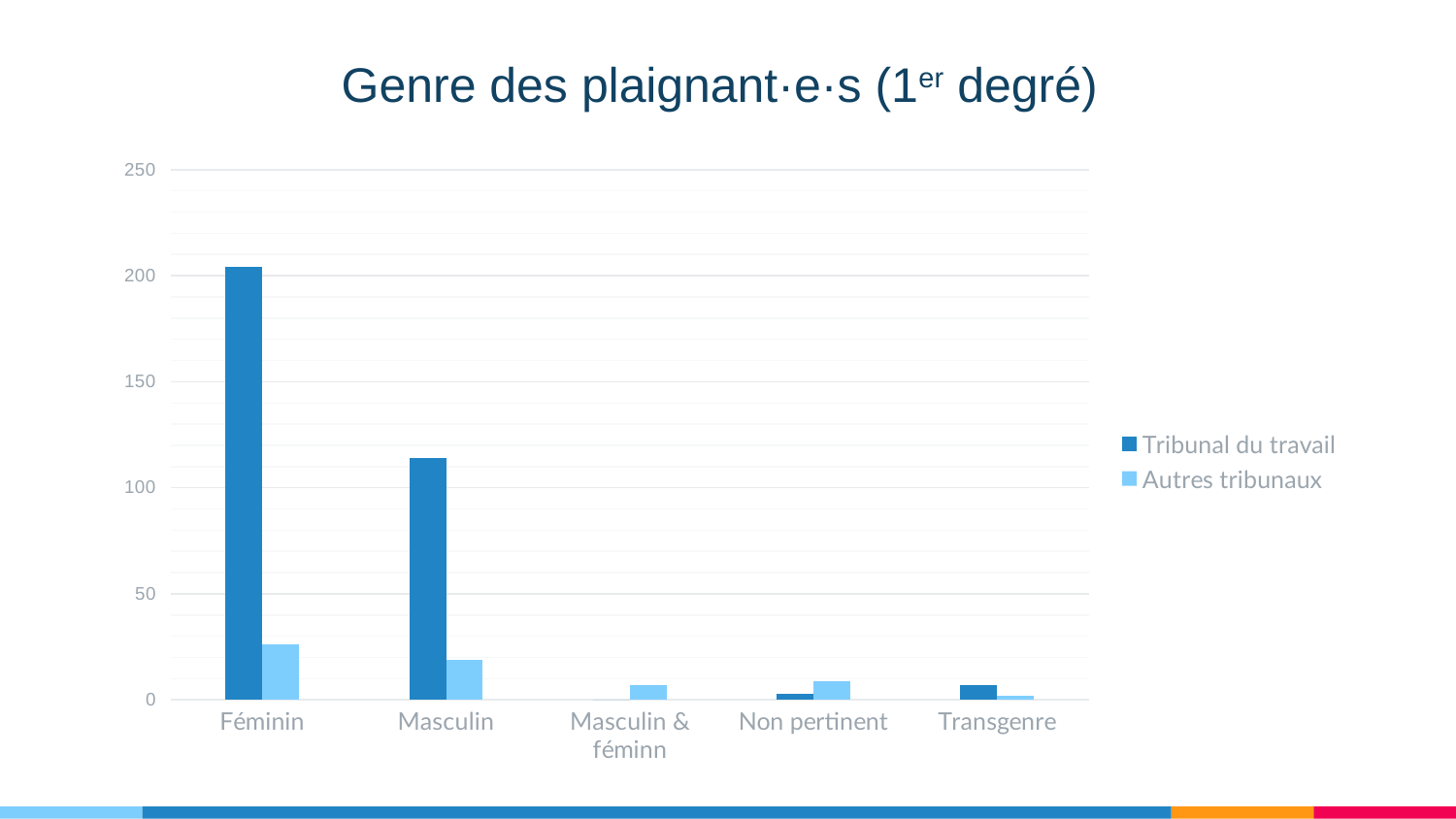

Genre des plaignant·e·s (1er degré)

### Chart

| Category | Tribunal du travail | Autres tribunaux  |
|---|---|---|
| Féminin | 204.0 | 26.0 |
| Masculin | 114.0 | 19.0 |
| Masculin & féminn | 0.0 | 7.0 |
| Non pertinent | 3.0 | 9.0 |
| Transgenre | 7.0 | 2.0 |